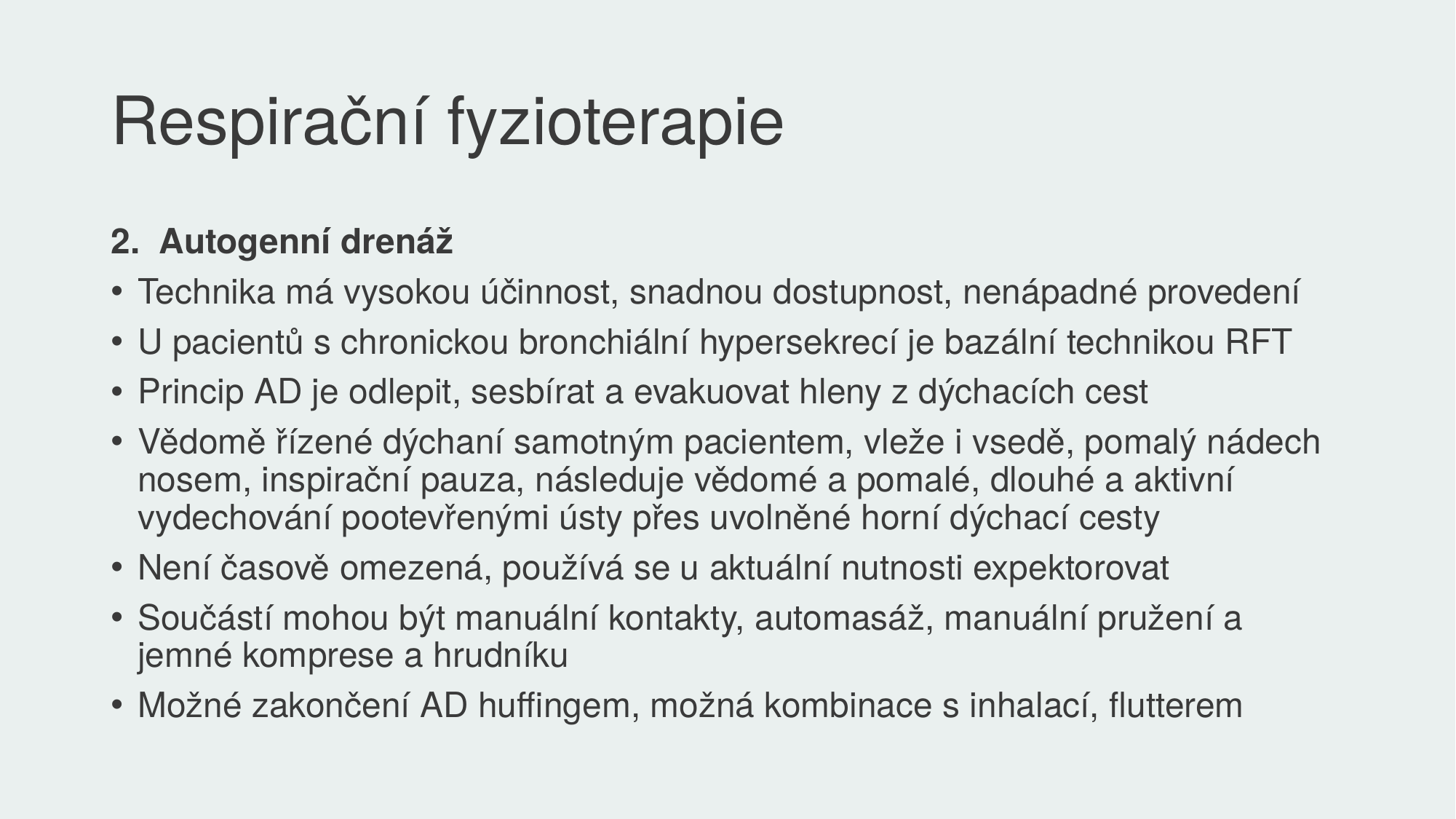

# Respirační fyzioterapie
2.  Autogenní drenáž
Technika má vysokou účinnost, snadnou dostupnost, nenápadné provedení
U pacientů s chronickou bronchiální hypersekrecí je bazální technikou RFT
Princip AD je odlepit, sesbírat a evakuovat hleny z dýchacích cest
Vědomě řízené dýchaní samotným pacientem, vleže i vsedě, pomalý nádech nosem, inspirační pauza, následuje vědomé a pomalé, dlouhé a aktivní vydechování pootevřenými ústy přes uvolněné horní dýchací cesty
Není časově omezená, používá se u aktuální nutnosti expektorovat
Součástí mohou být manuální kontakty, automasáž, manuální pružení a jemné komprese a hrudníku
Možné zakončení AD huffingem, možná kombinace s inhalací, flutterem